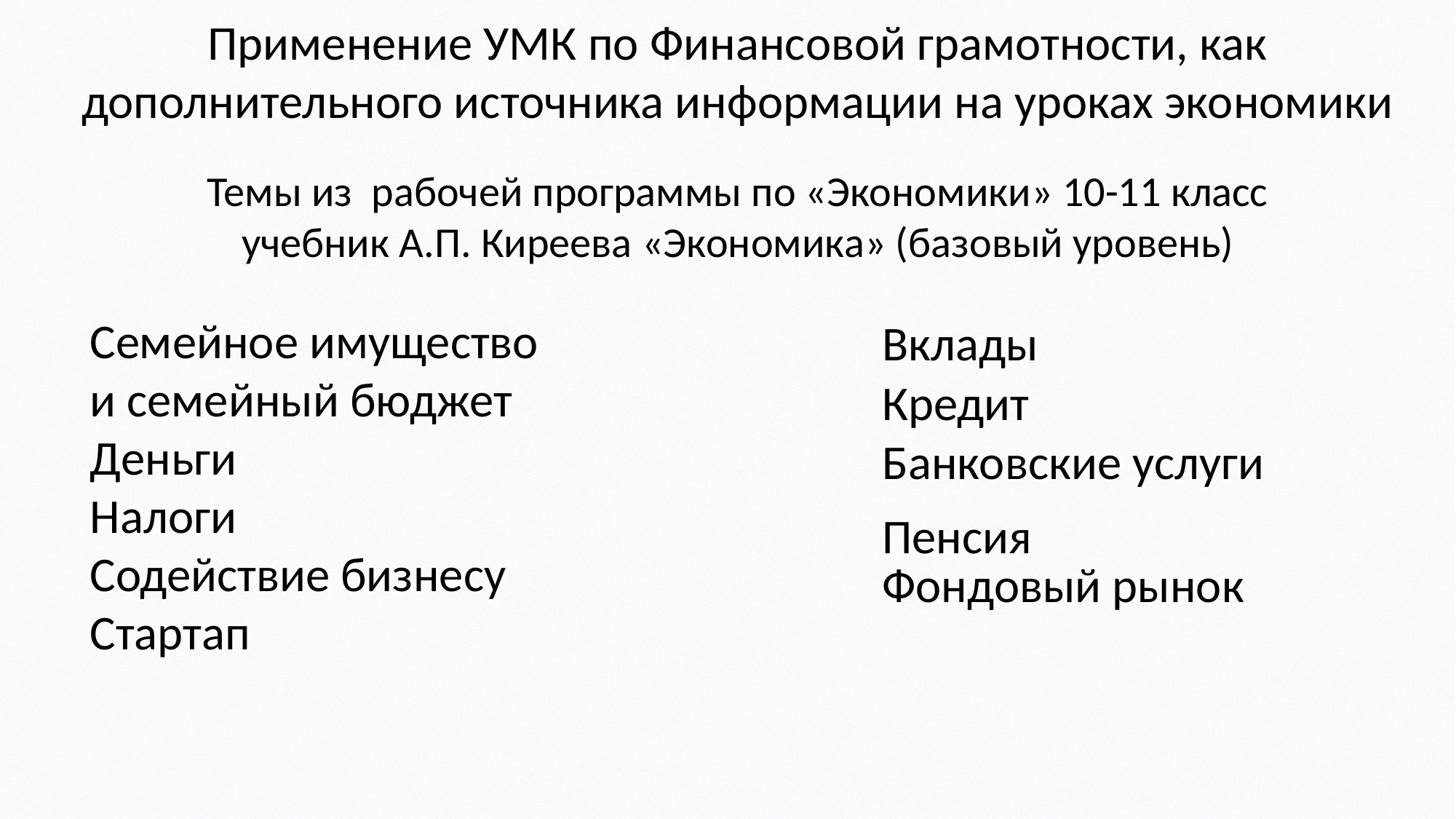

Применение УМК по Финансовой грамотности, как дополнительного источника информации на уроках экономики
Темы из  рабочей программы по «Экономики» 10-11 класс
учебник А.П. Киреева «Экономика» (базовый уровень)

Семейное имущество
и семейный бюджет
Деньги
Налоги
Содействие бизнесу
Стартап

| Вклады |
| --- |
| Кредит |
| Банковские услуги |
| Пенсия Фондовый рынок |